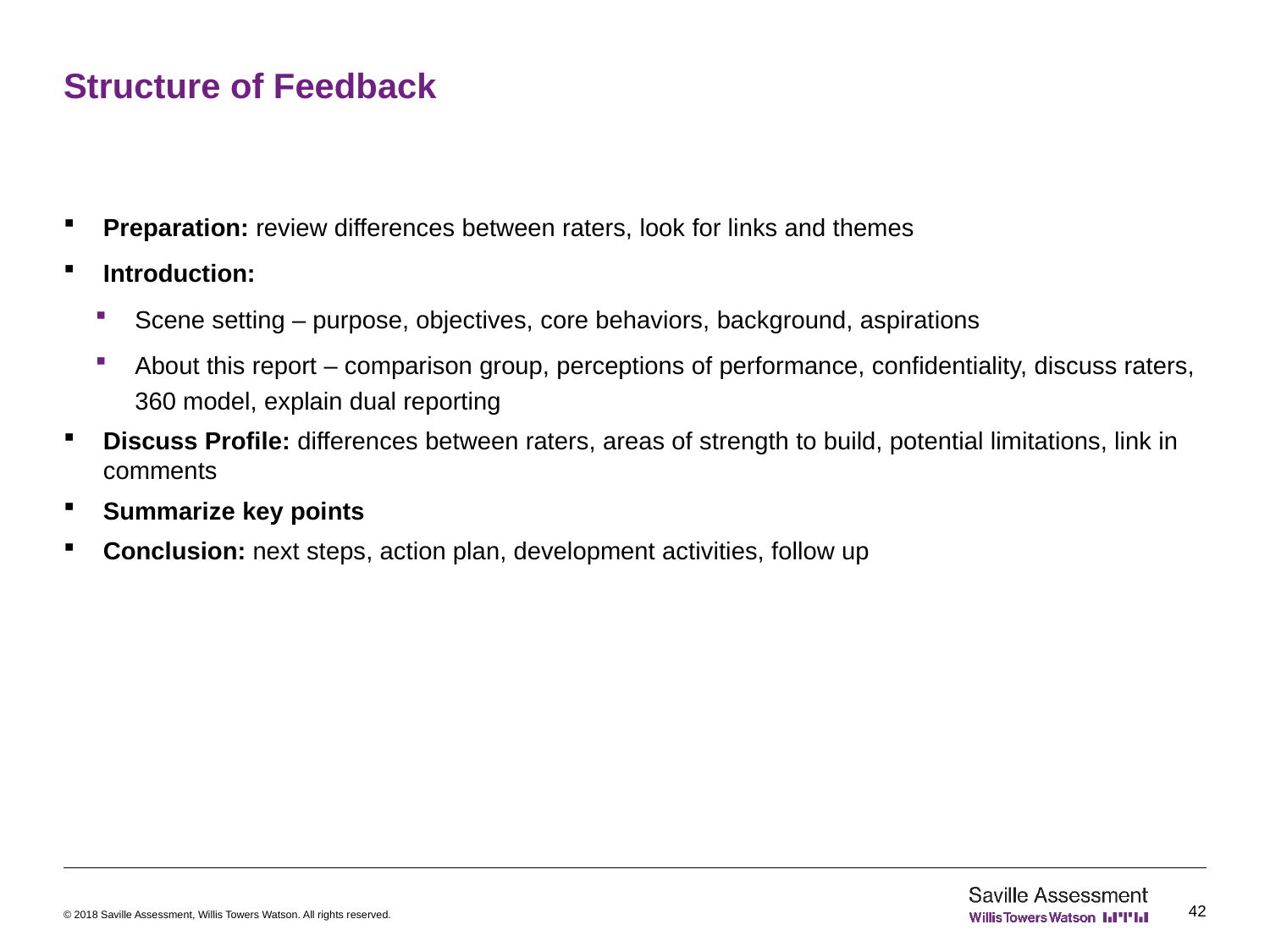

# Structure of Feedback

Preparation: review differences between raters, look for links and themes
Introduction:
Scene setting – purpose, objectives, core behaviors, background, aspirations
About this report – comparison group, perceptions of performance, confidentiality, discuss raters, 360 model, explain dual reporting
Discuss Profile: differences between raters, areas of strength to build, potential limitations, link in comments
Summarize key points
Conclusion: next steps, action plan, development activities, follow up

42
© 2018 Saville Assessment, Willis Towers Watson. All rights reserved.